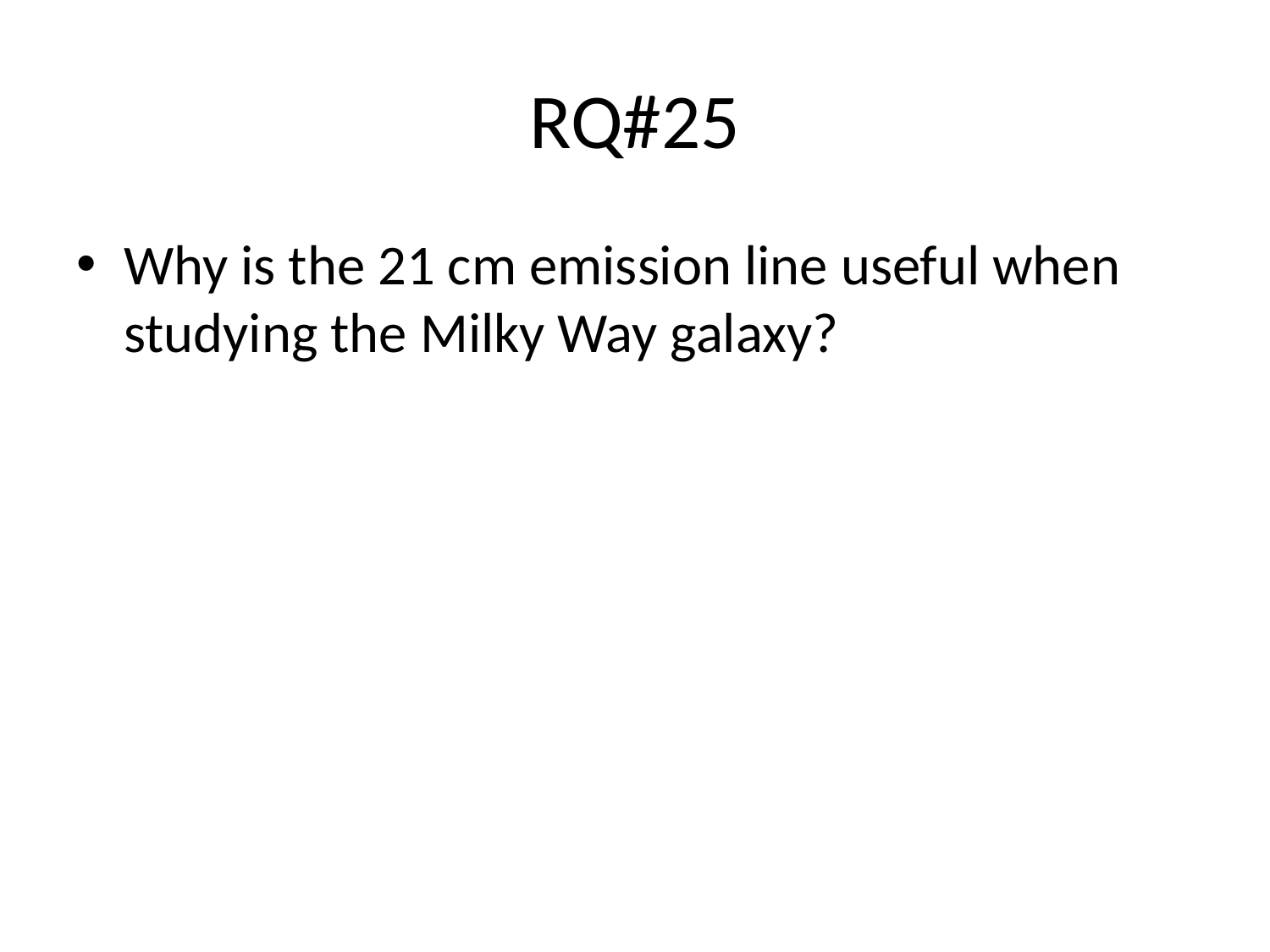

# RQ#25
Why is the 21 cm emission line useful when studying the Milky Way galaxy?